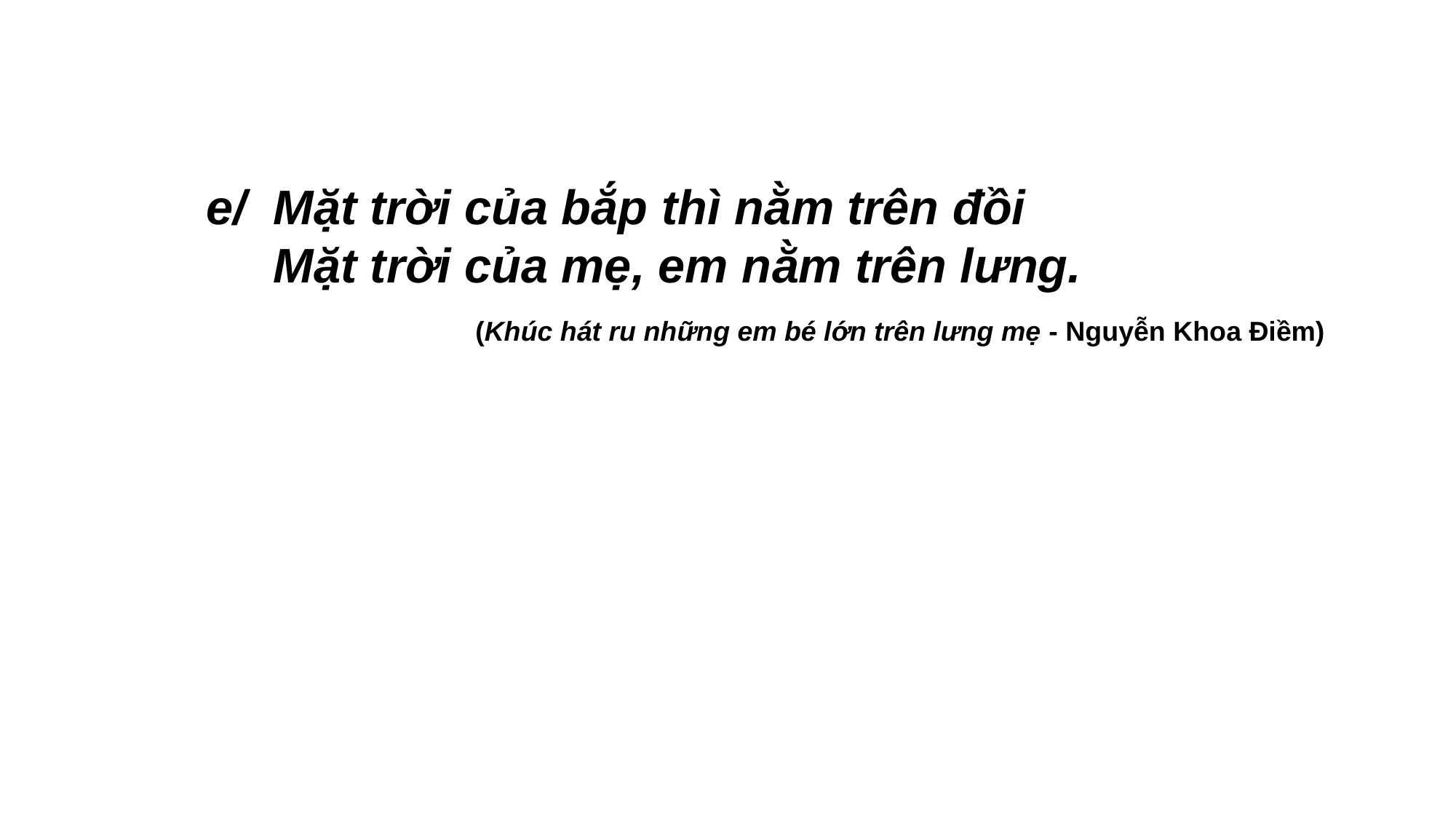

e/  Mặt trời của bắp thì nằm trên đồi
        Mặt trời của mẹ, em nằm trên lưng.
                       (Khúc hát ru những em bé lớn trên lưng mẹ - Nguyễn Khoa Điềm)